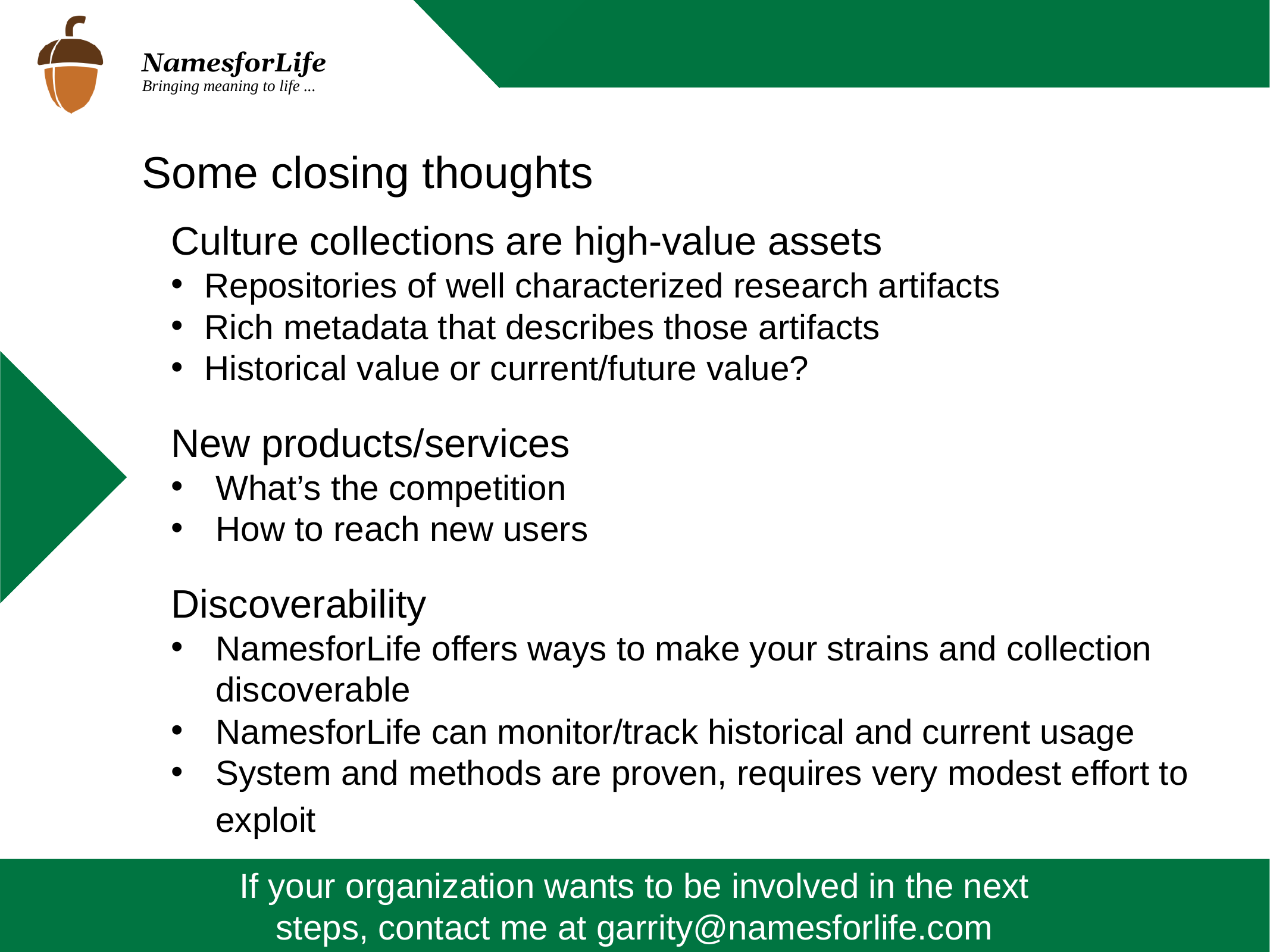

Some closing thoughts
Culture collections are high-value assets
Repositories of well characterized research artifacts
Rich metadata that describes those artifacts
Historical value or current/future value?

New products/services
What’s the competition
How to reach new users

Discoverability
NamesforLife offers ways to make your strains and collection discoverable
NamesforLife can monitor/track historical and current usage
System and methods are proven, requires very modest effort to exploit
If your organization wants to be involved in the next steps, contact me at garrity@namesforlife.com